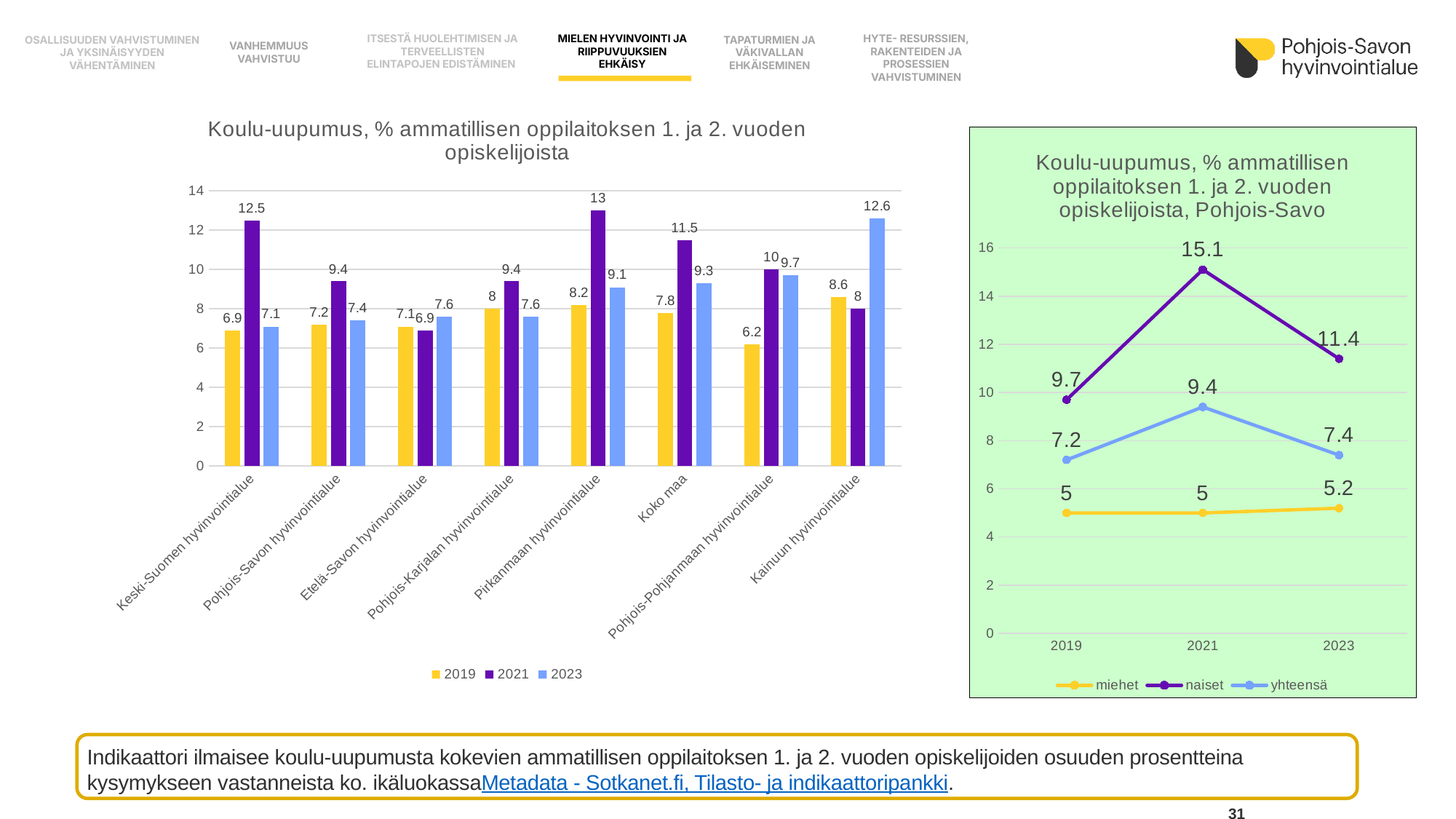

OSALLISUUDEN VAHVISTUMINEN JA YKSINÄISYYDEN VÄHENTÄMINEN
HYTE- RESURSSIEN, RAKENTEIDEN JA PROSESSIEN
VAHVISTUMINEN
MIELEN HYVINVOINTI JA RIIPPUVUUKSIEN EHKÄISY
ITSESTÄ HUOLEHTIMISEN JA TERVEELLISTEN ELINTAPOJEN EDISTÄMINEN
TAPATURMIEN JA VÄKIVALLAN EHKÄISEMINEN
VANHEMMUUS VAHVISTUU

### Chart: Koulu-uupumus, % ammatillisen oppilaitoksen 1. ja 2. vuoden opiskelijoista

| Category | 2019 | 2021 | 2023 |
|---|---|---|---|
| Keski-Suomen hyvinvointialue | 6.9 | 12.5 | 7.1 |
| Pohjois-Savon hyvinvointialue | 7.2 | 9.4 | 7.4 |
| Etelä-Savon hyvinvointialue | 7.1 | 6.9 | 7.6 |
| Pohjois-Karjalan hyvinvointialue | 8.0 | 9.4 | 7.6 |
| Pirkanmaan hyvinvointialue | 8.2 | 13.0 | 9.1 |
| Koko maa | 7.8 | 11.5 | 9.3 |
| Pohjois-Pohjanmaan hyvinvointialue | 6.2 | 10.0 | 9.7 |
| Kainuun hyvinvointialue | 8.6 | 8.0 | 12.6 |

### Chart: Koulu-uupumus, % ammatillisen oppilaitoksen 1. ja 2. vuoden opiskelijoista, Pohjois-Savo

| Category | miehet | naiset | yhteensä |
|---|---|---|---|
| 2019 | 5.0 | 9.7 | 7.2 |
| 2021 | 5.0 | 15.1 | 9.4 |
| 2023 | 5.2 | 11.4 | 7.4 |

Indikaattori ilmaisee koulu-uupumusta kokevien ammatillisen oppilaitoksen 1. ja 2. vuoden opiskelijoiden osuuden prosentteina kysymykseen vastanneista ko. ikäluokassaMetadata - Sotkanet.fi, Tilasto- ja indikaattoripankki.
31